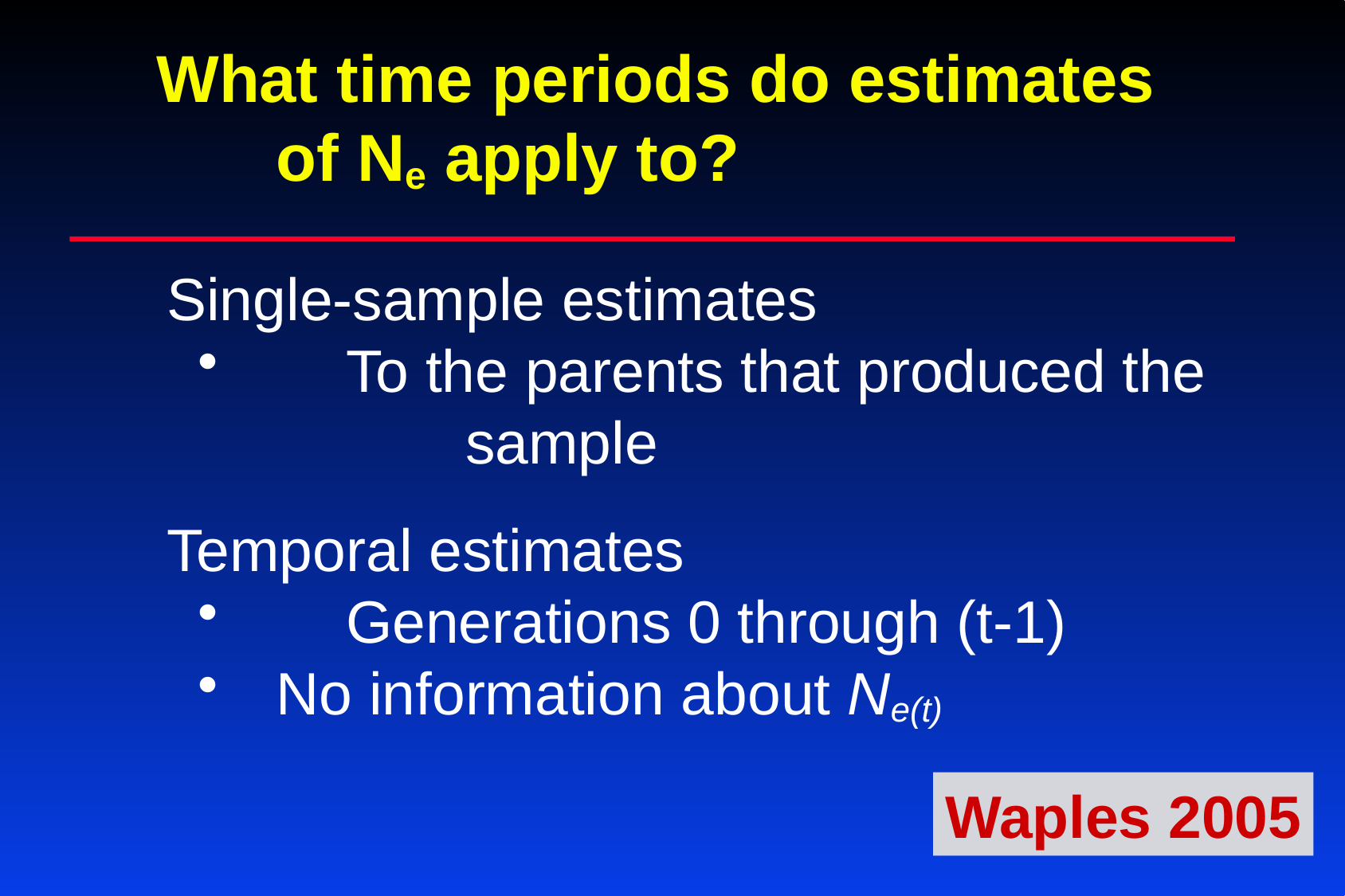

What time periods do estimates
	of Ne apply to?

Single-sample estimates
	To the parents that produced the 		sample

Temporal estimates
	Generations 0 through (t-1)
   No information about Ne(t)
Waples 2005